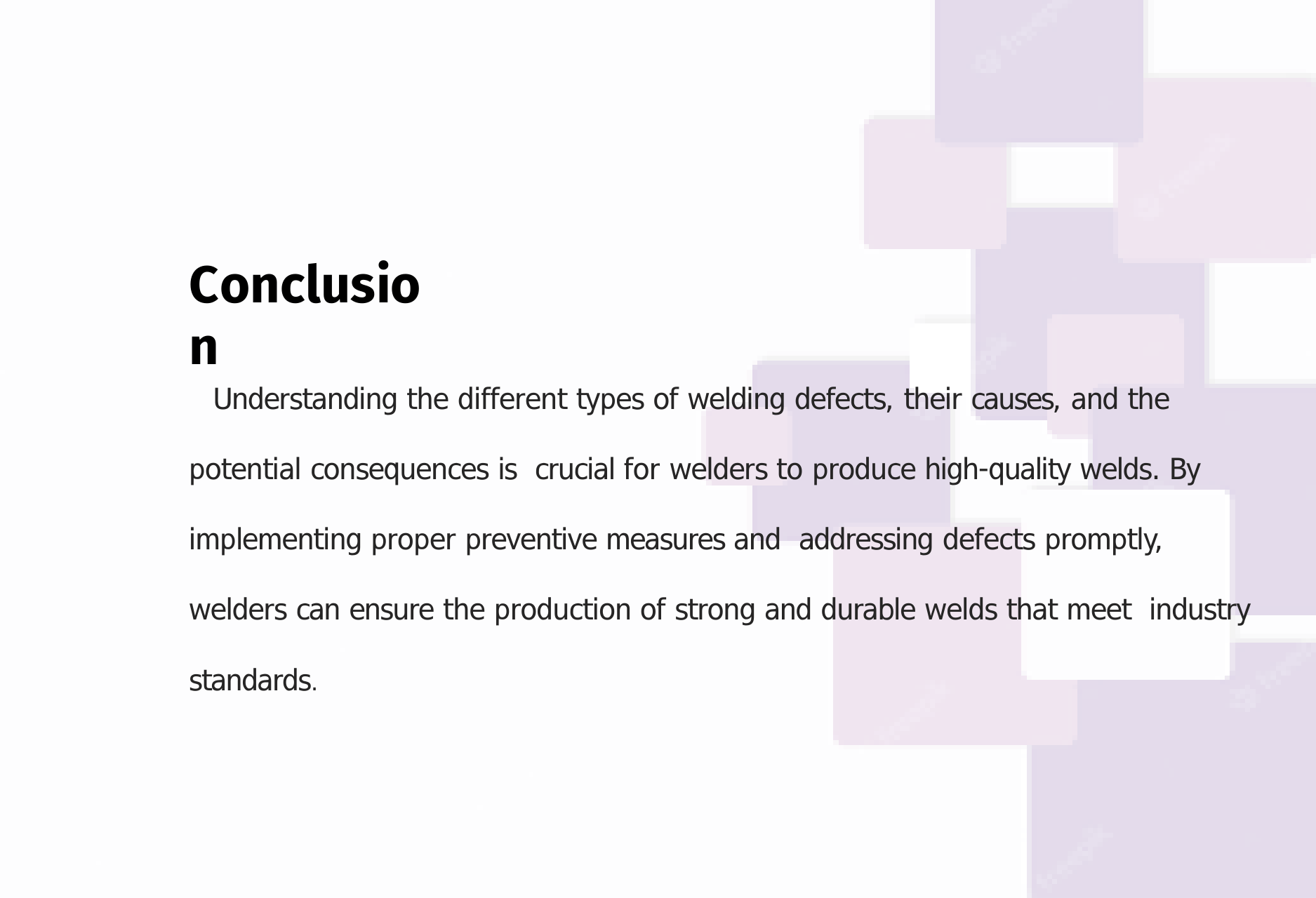

# Conclusion
Understanding the different types of welding defects, their causes, and the potential consequences is  crucial for welders to produce high-quality welds. By implementing proper preventive measures and  addressing defects promptly, welders can ensure the production of strong and durable welds that meet  industry standards.